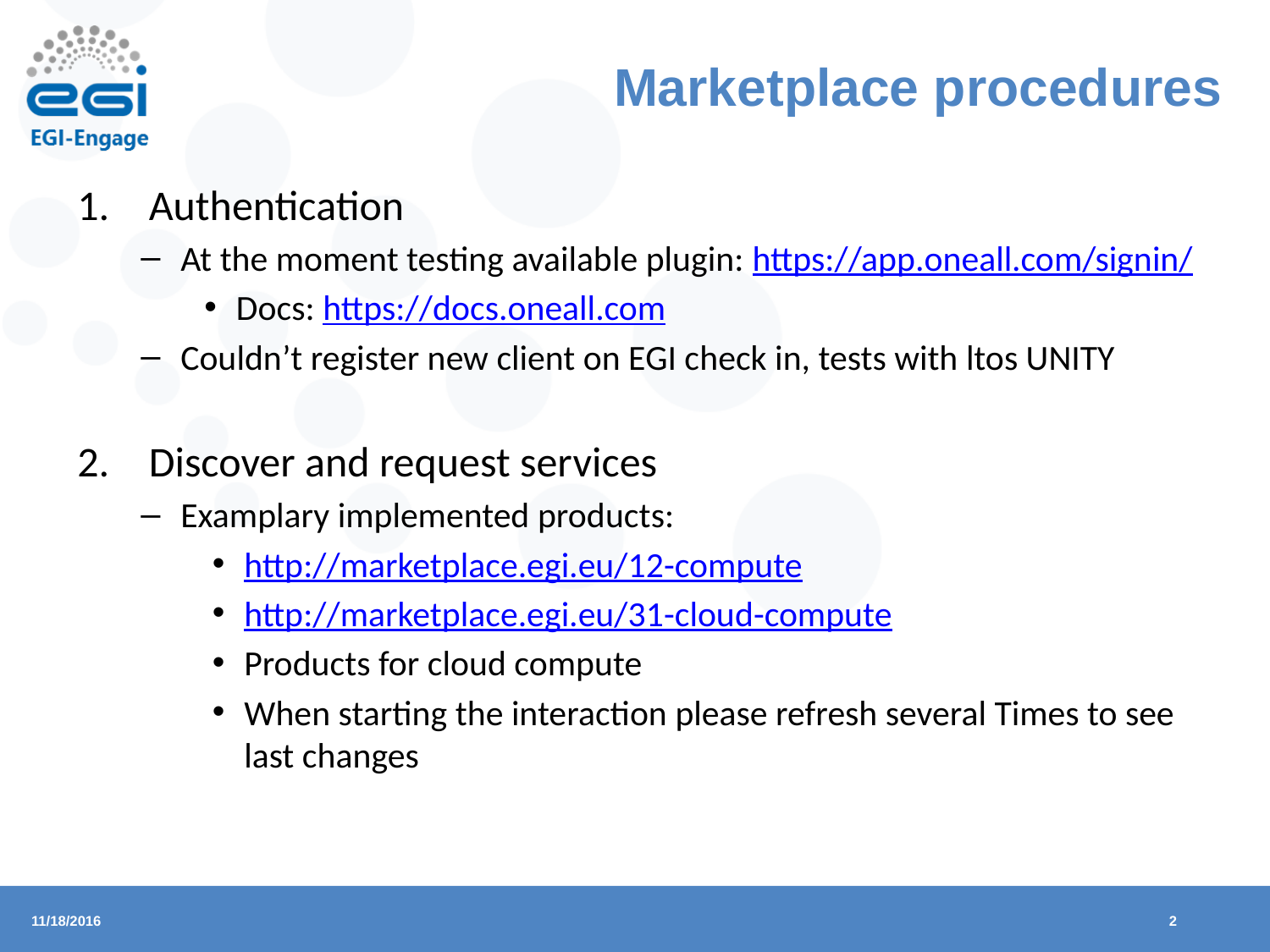

# Marketplace procedures
Authentication
At the moment testing available plugin: https://app.oneall.com/signin/
Docs: https://docs.oneall.com
Couldn’t register new client on EGI check in, tests with ltos UNITY

Discover and request services
Examplary implemented products:
http://marketplace.egi.eu/12-compute
http://marketplace.egi.eu/31-cloud-compute
Products for cloud compute
When starting the interaction please refresh several Times to see last changes